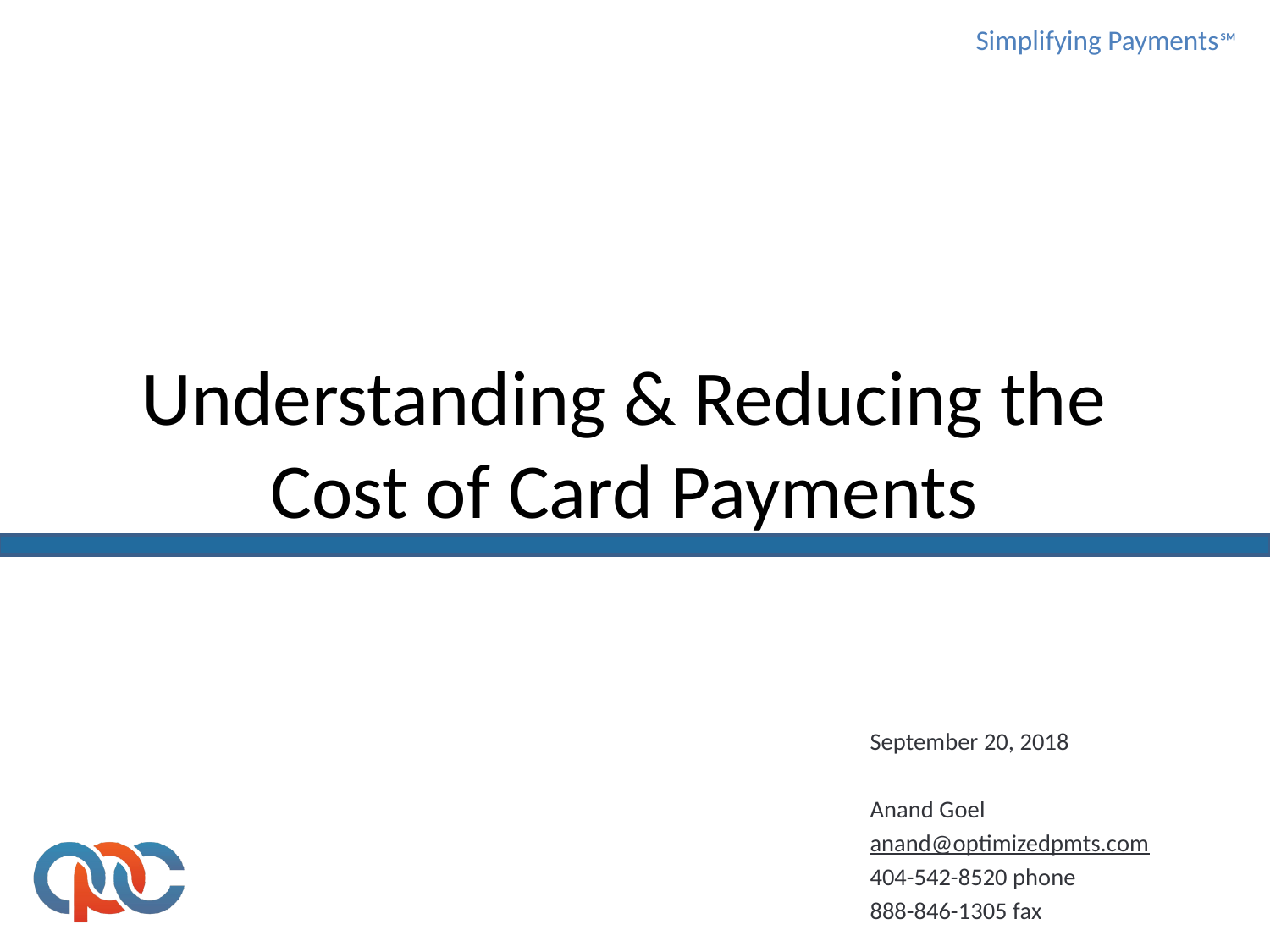

# Understanding & Reducing the Cost of Card Payments
January 12, 2017

Anand Goel
anand@optimizedpmts.com
404-542-8520 phone
888-846-1305 fax

September 20, 2018

Anand Goel
anand@optimizedpmts.com
404-542-8520 phone
888-846-1305 fax